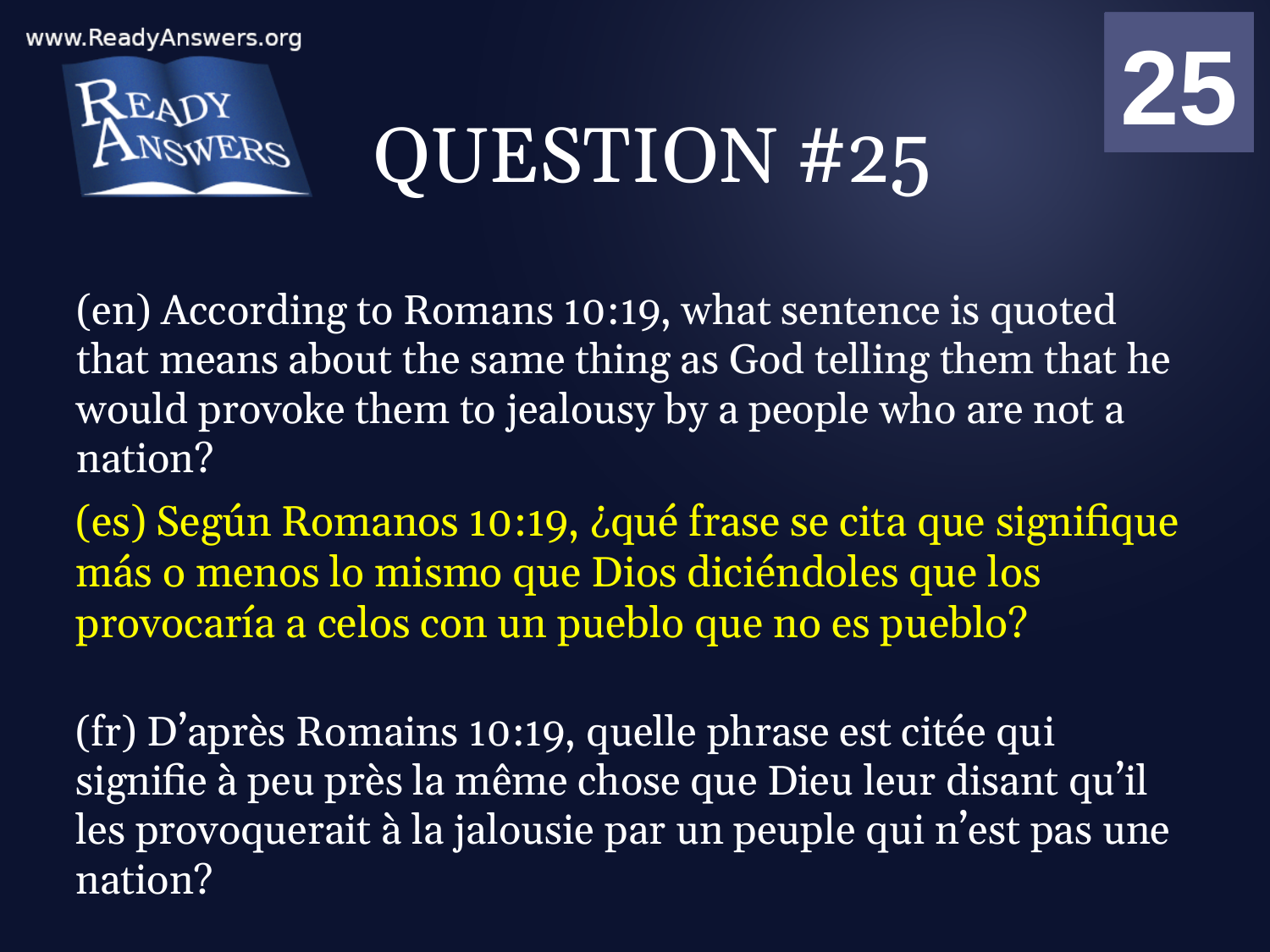

01
02
03
04
05
06
07
08
09
10
11
12
13
14
15
16
17
18
19
20
21
22
23
24
25
00
# QUESTION #25
(en) According to Romans 10:19, what sentence is quoted that means about the same thing as God telling them that he would provoke them to jealousy by a people who are not a nation?
(es) Según Romanos 10:19, ¿qué frase se cita que signifique más o menos lo mismo que Dios diciéndoles que los provocaría a celos con un pueblo que no es pueblo?
(fr) D’après Romains 10:19, quelle phrase est citée qui signifie à peu près la même chose que Dieu leur disant qu’il les provoquerait à la jalousie par un peuple qui n’est pas une nation?